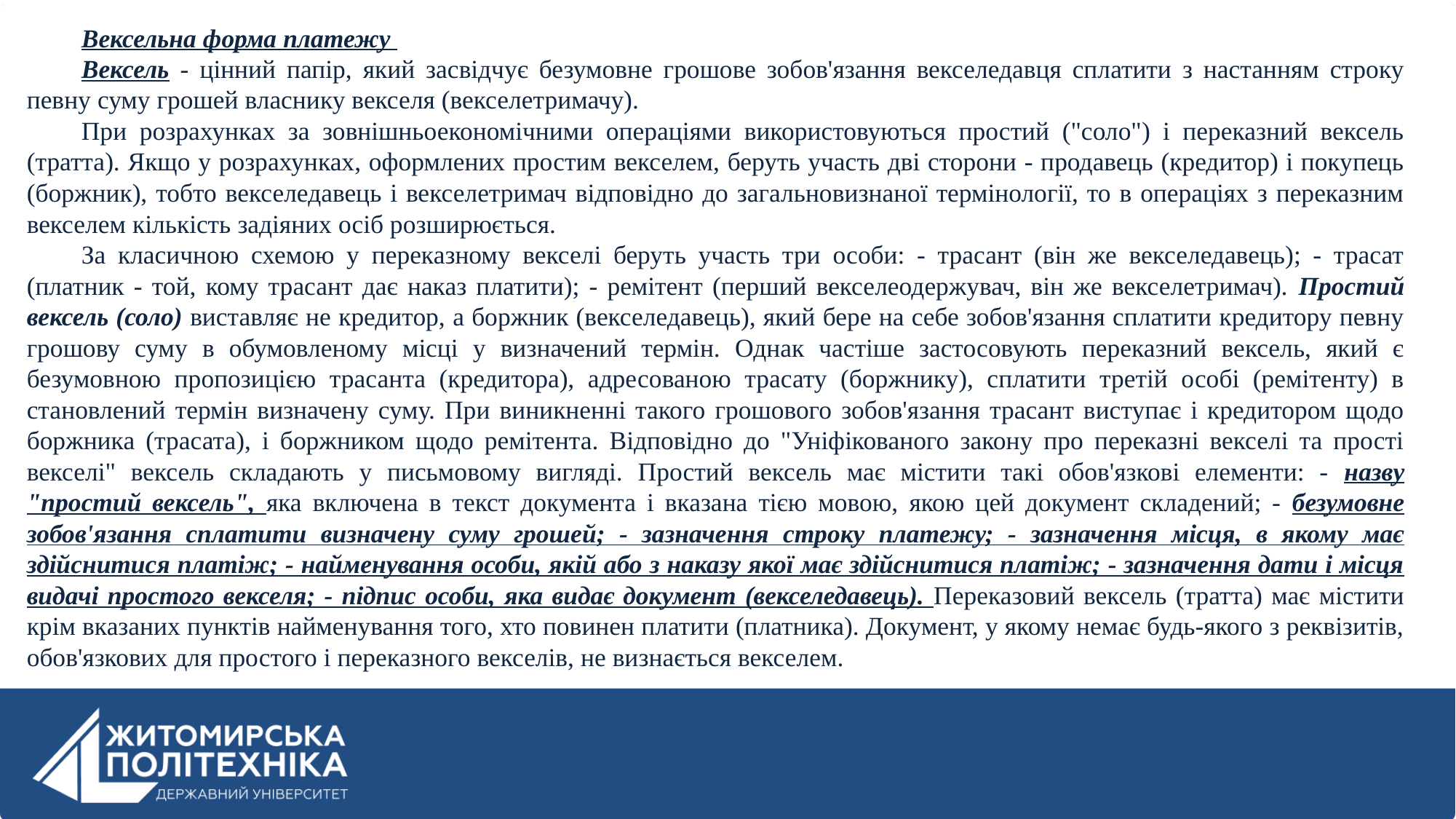

Вексельна форма платежу
Вексель - цінний папір, який засвідчує безумовне грошове зобов'язання векселедавця сплатити з настанням строку певну суму грошей власнику векселя (векселетримачу).
При розрахунках за зовнішньоекономічними операціями використовуються простий ("соло") і переказний вексель (тратта). Якщо у розрахунках, оформлених простим векселем, беруть участь дві сторони - продавець (кредитор) і покупець (боржник), тобто векселедавець і векселетримач відповідно до загальновизнаної термінології, то в операціях з переказним векселем кількість задіяних осіб розширюється.
За класичною схемою у переказному векселі беруть участь три особи: - трасант (він же векселедавець); - трасат (платник - той, кому трасант дає наказ платити); - ремітент (перший векселеодержувач, він же векселетримач). Простий вексель (соло) виставляє не кредитор, а боржник (векселедавець), який бере на себе зобов'язання сплатити кредитору певну грошову суму в обумовленому місці у визначений термін. Однак частіше застосовують переказний вексель, який є безумовною пропозицією трасанта (кредитора), адресованою трасату (боржнику), сплатити третій особі (ремітенту) в становлений термін визначену суму. При виникненні такого грошового зобов'язання трасант виступає і кредитором щодо боржника (трасата), і боржником щодо ремітента. Відповідно до "Уніфікованого закону про переказні векселі та прості векселі" вексель складають у письмовому вигляді. Простий вексель має містити такі обов'язкові елементи: - назву "простий вексель", яка включена в текст документа і вказана тією мовою, якою цей документ складений; - безумовне зобов'язання сплатити визначену суму грошей; - зазначення строку платежу; - зазначення місця, в якому має здійснитися платіж; - найменування особи, якій або з наказу якої має здійснитися платіж; - зазначення дати і місця видачі простого векселя; - підпис особи, яка видає документ (векселедавець). Переказовий вексель (тратта) має містити крім вказаних пунктів найменування того, хто повинен платити (платника). Документ, у якому немає будь-якого з реквізитів, обов'язкових для простого і переказного векселів, не визнається векселем.